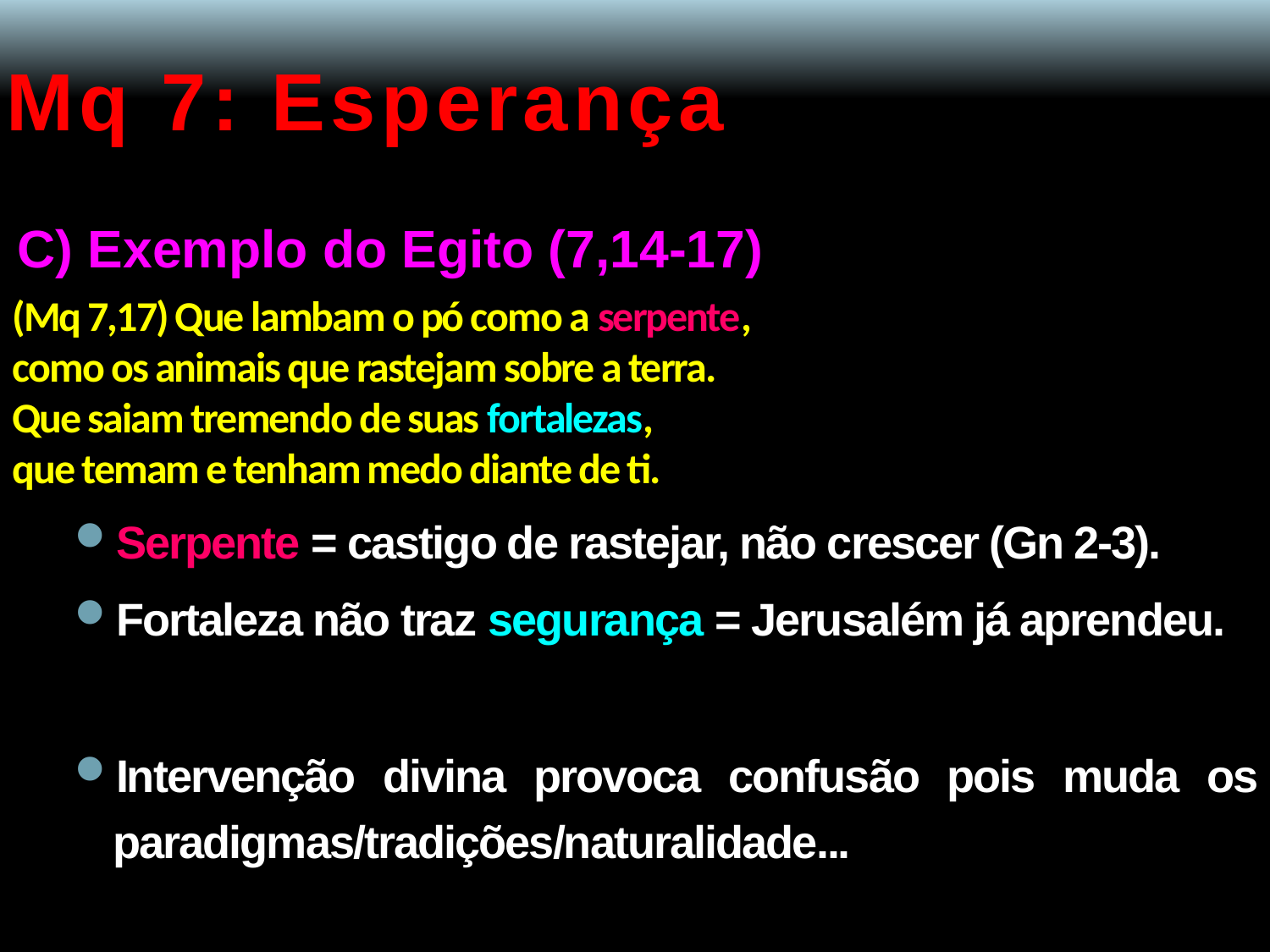

# Mq 7: Esperança
C) Exemplo do Egito (7,14-17)
(Mq 7,17) Que lambam o pó como a serpente,
como os animais que rastejam sobre a terra.
Que saiam tremendo de suas fortalezas,
que temam e tenham medo diante de ti.
Serpente = castigo de rastejar, não crescer (Gn 2-3).
Fortaleza não traz segurança = Jerusalém já aprendeu.

Intervenção divina provoca confusão pois muda os paradigmas/tradições/naturalidade...